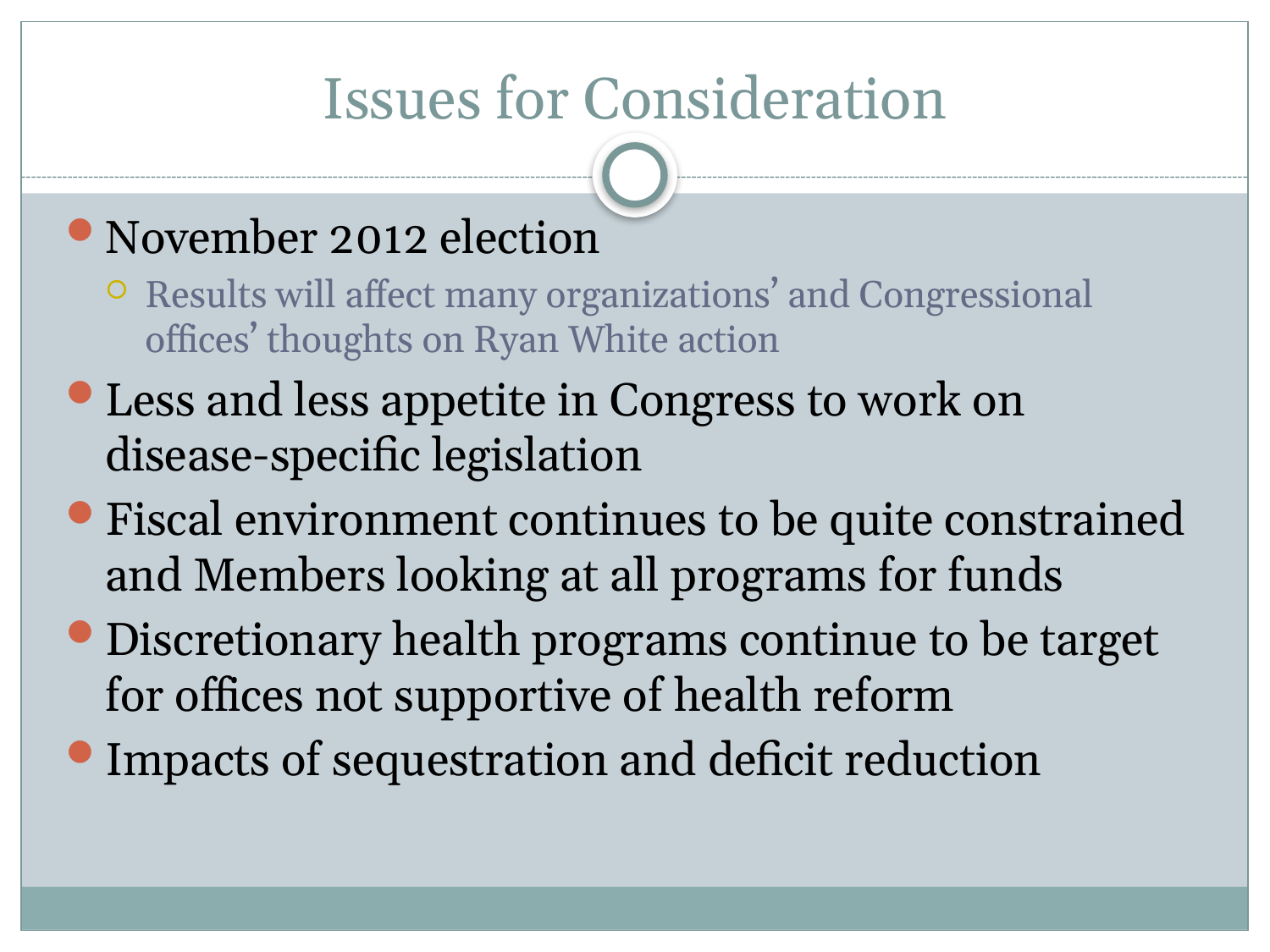

# Issues for Consideration
November 2012 election
Results will affect many organizations’ and Congressional offices’ thoughts on Ryan White action
Less and less appetite in Congress to work on disease-specific legislation
Fiscal environment continues to be quite constrained and Members looking at all programs for funds
Discretionary health programs continue to be target for offices not supportive of health reform
Impacts of sequestration and deficit reduction